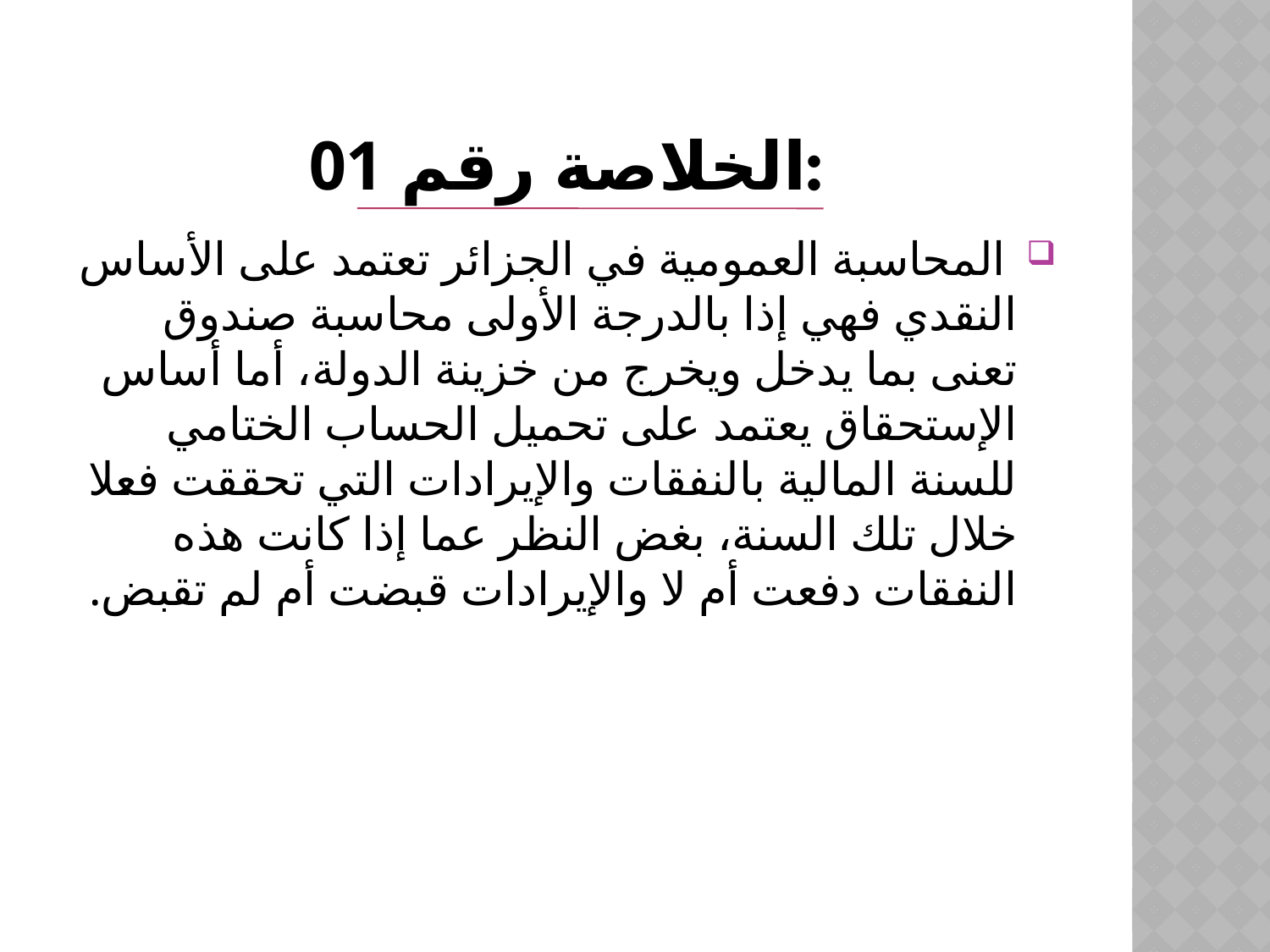

# الخلاصة رقم 01:
 المحاسبة العمومية في الجزائر تعتمد على الأساس النقدي فهي إذا بالدرجة الأولى محاسبة صندوق تعنى بما يدخل ويخرج من خزينة الدولة، أما أساس الإستحقاق يعتمد على تحميل الحساب الختامي للسنة المالية بالنفقات والإيرادات التي تحققت فعلا خلال تلك السنة، بغض النظر عما إذا كانت هذه النفقات دفعت أم لا والإيرادات قبضت أم لم تقبض.